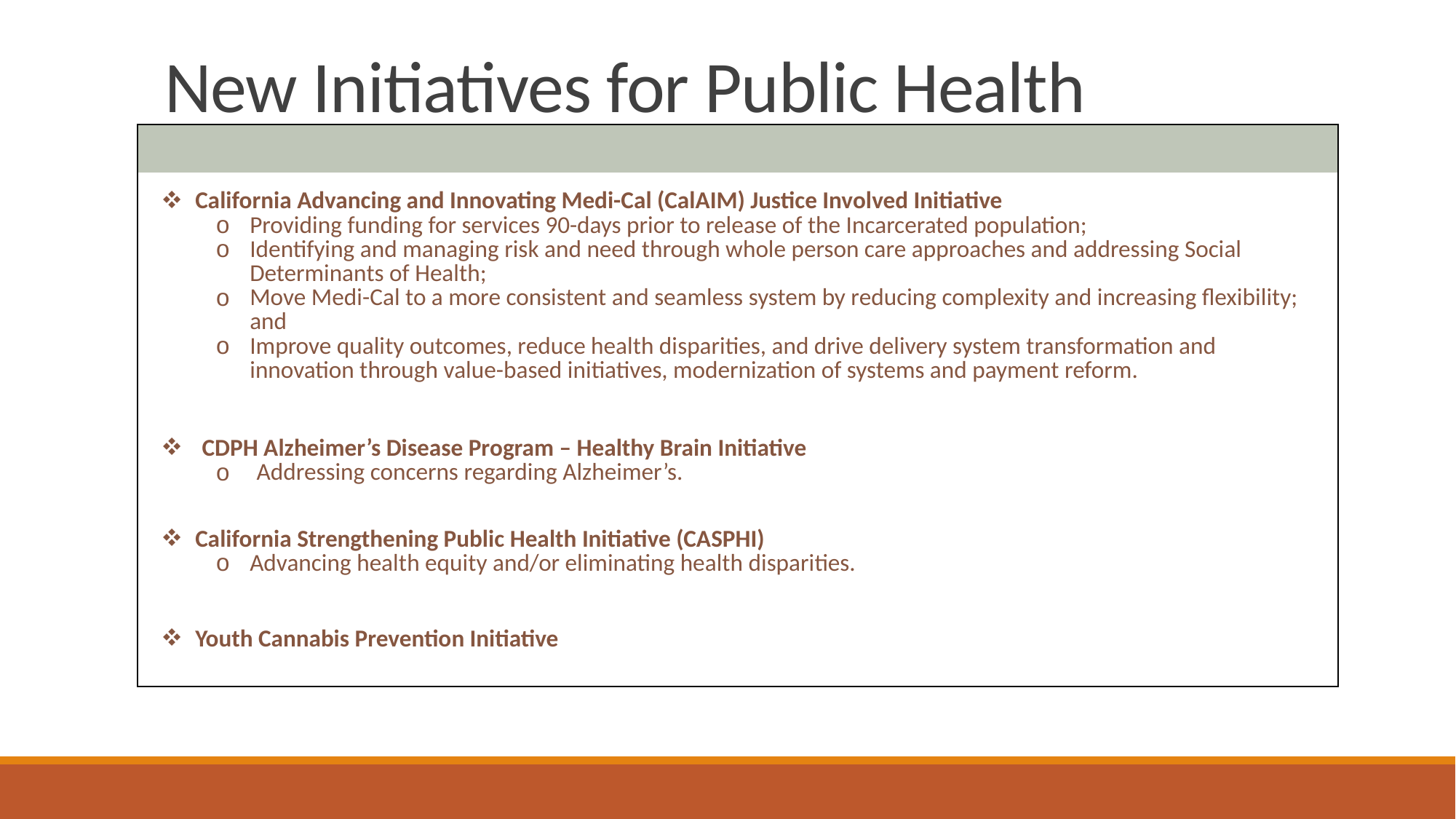

# New Initiatives for Public Health
|  |
| --- |
| California Advancing and Innovating Medi-Cal (CalAIM) Justice Involved Initiative Providing funding for services 90-days prior to release of the Incarcerated population; Identifying and managing risk and need through whole person care approaches and addressing Social Determinants of Health; Move Medi-Cal to a more consistent and seamless system by reducing complexity and increasing flexibility; and Improve quality outcomes, reduce health disparities, and drive delivery system transformation and innovation through value-based initiatives, modernization of systems and payment reform. |
| CDPH Alzheimer’s Disease Program – Healthy Brain Initiative Addressing concerns regarding Alzheimer’s. |
| California Strengthening Public Health Initiative (CASPHI) Advancing health equity and/or eliminating health disparities. |
| Youth Cannabis Prevention Initiative |